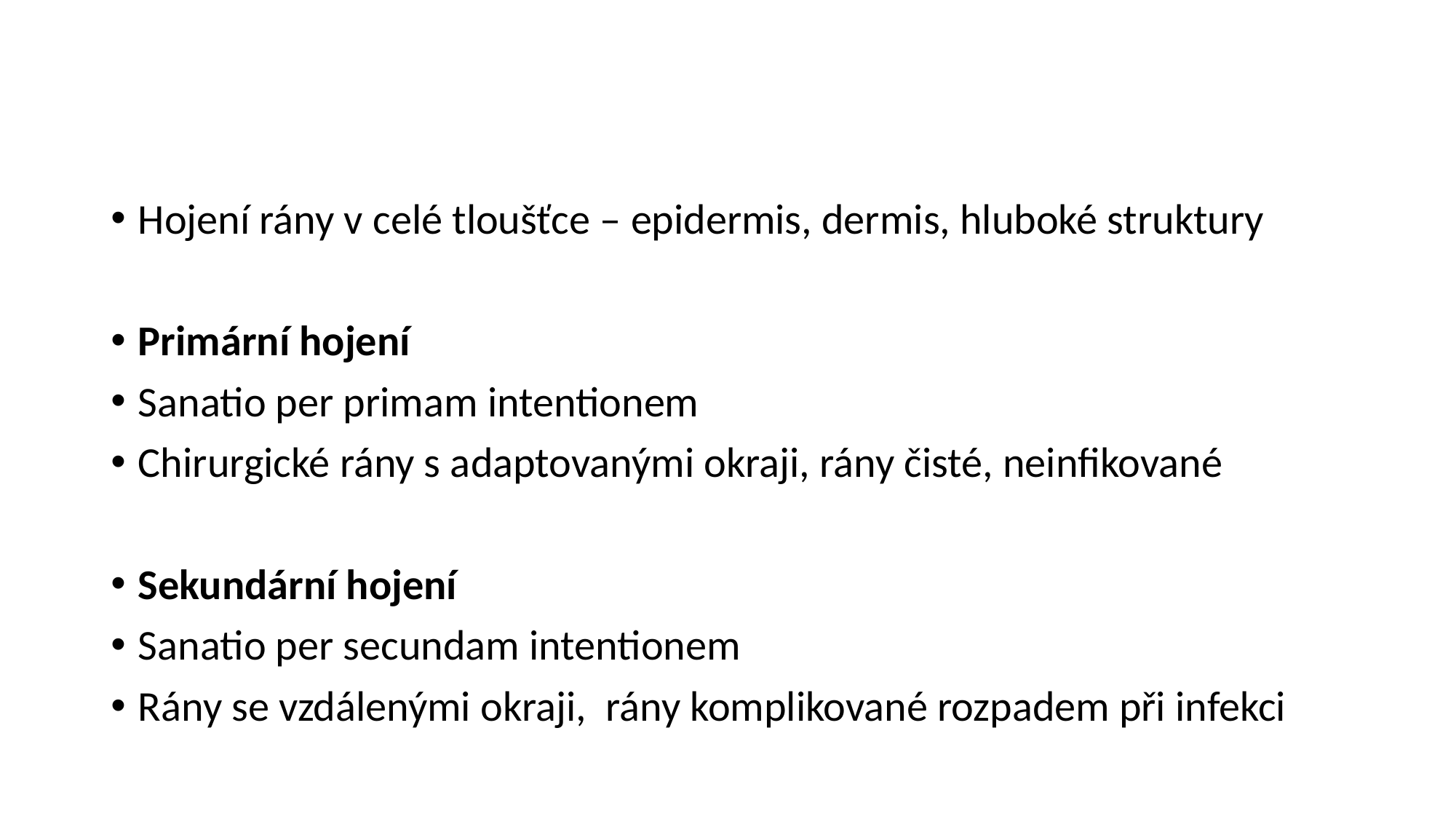

#
Hojení rány v celé tloušťce – epidermis, dermis, hluboké struktury

Primární hojení
Sanatio per primam intentionem
Chirurgické rány s adaptovanými okraji, rány čisté, neinfikované

Sekundární hojení
Sanatio per secundam intentionem
Rány se vzdálenými okraji,  rány komplikované rozpadem při infekci